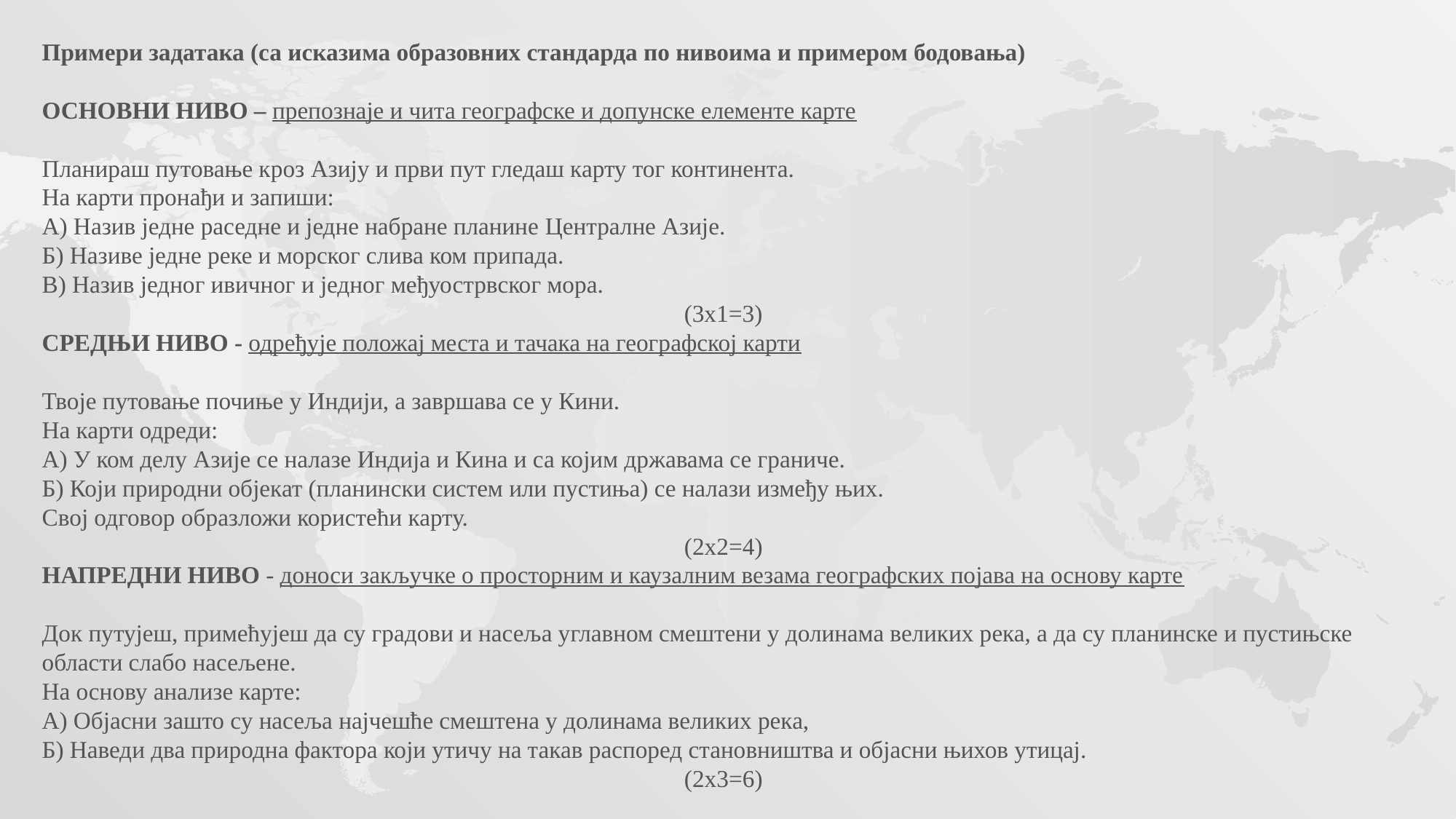

Примери задатака (са исказима образовних стандарда по нивоима и примером бодовања)

ОСНОВНИ НИВО – препознаје и чита географске и допунске елементе карте

Планираш путовање кроз Азију и први пут гледаш карту тог континента.
На карти пронађи и запиши:
А) Назив једне раседне и једне набране планине Централне Азије.
Б) Називе једне реке и морског слива ком припада.
В) Назив једног ивичног и једног међуострвског мора.
(3x1=3)
СРЕДЊИ НИВО - одређује положај места и тачака на географској карти
Твоје путовање почиње у Индији, а завршава се у Кини.
На карти одреди:
А) У ком делу Азије се налазе Индија и Кина и са којим државама се граниче.
Б) Који природни објекат (планински систем или пустиња) се налази између њих.
Свој одговор образложи користећи карту.
(2x2=4)
НАПРЕДНИ НИВО - доноси закључке о просторним и каузалним везама географских појава на основу карте

Док путујеш, примећујеш да су градови и насеља углавном смештени у долинама великих река, а да су планинске и пустињске области слабо насељене.
На основу анализе карте:
А) Објасни зашто су насеља најчешће смештена у долинама великих река,
Б) Наведи два природна фактора који утичу на такав распоред становништва и објасни њихов утицај.
(2x3=6)